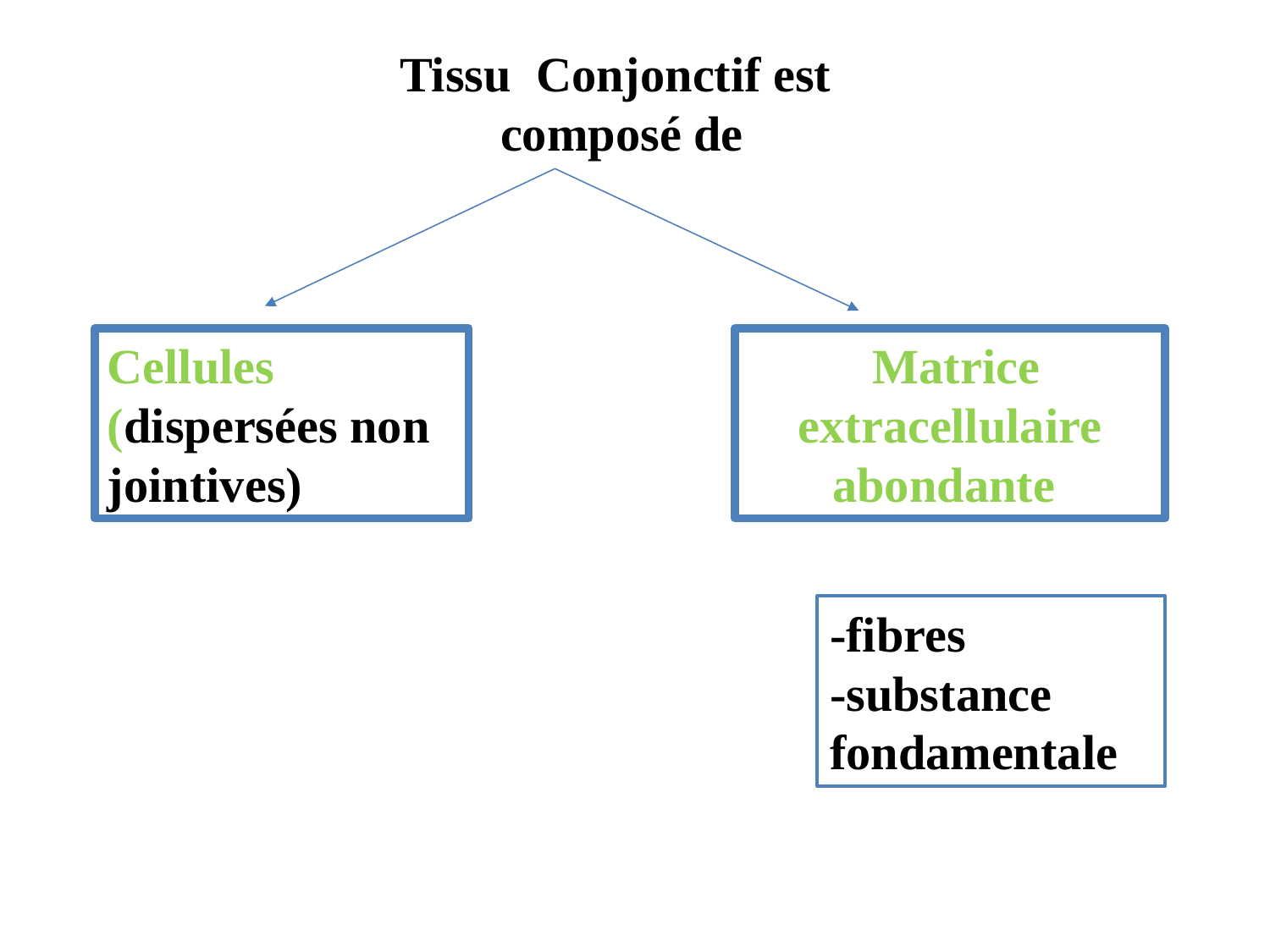

Tissu  Conjonctif est
composé de
Cellules (dispersées non jointives)
 Matrice extracellulaire abondante
-fibres
-substance fondamentale